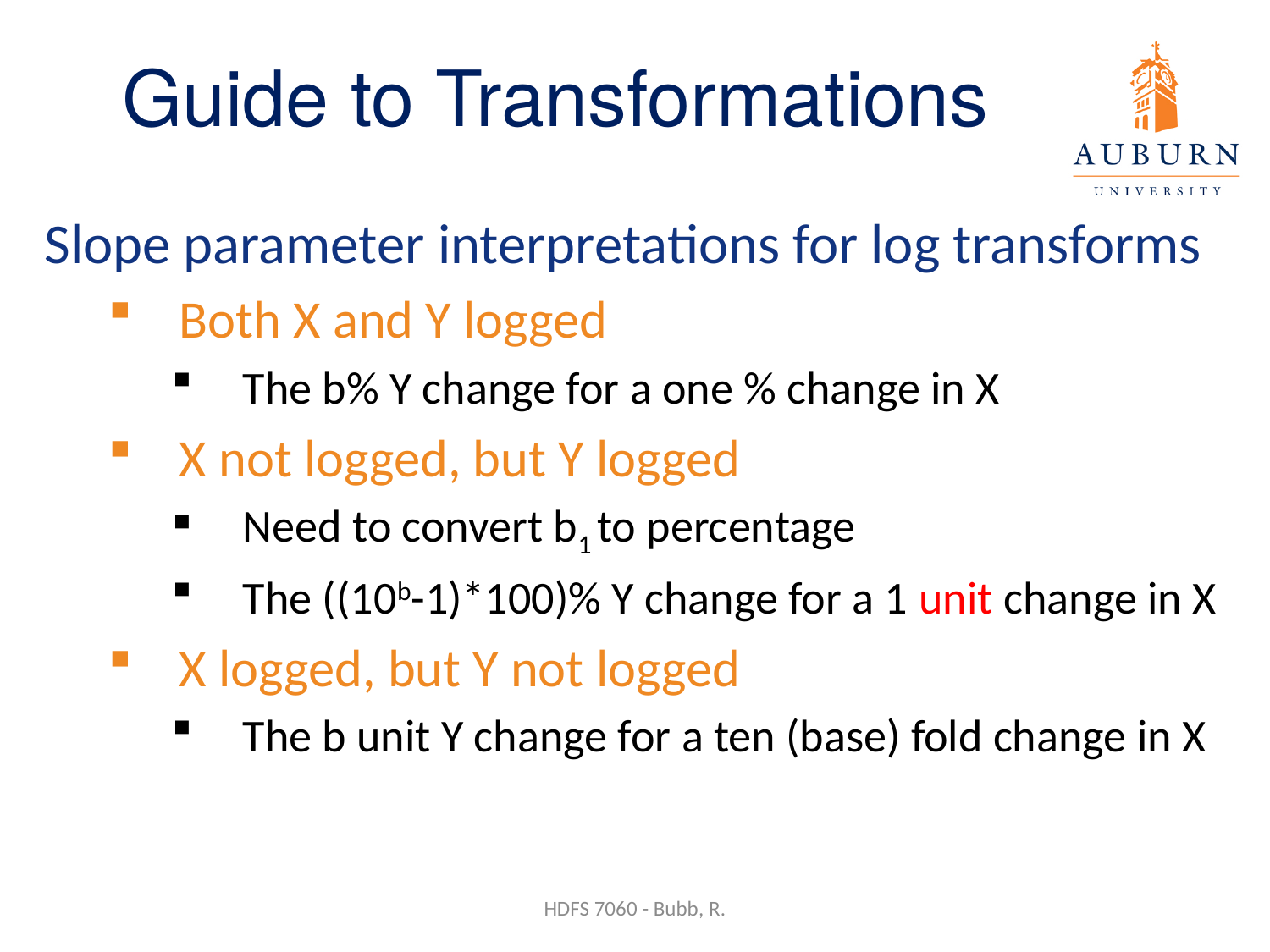

# Guide to Transformations
Slope parameter interpretations for log transforms
Both X and Y logged
The b% Y change for a one % change in X
X not logged, but Y logged
Need to convert b1 to percentage
The ((10b-1)*100)% Y change for a 1 unit change in X
X logged, but Y not logged
The b unit Y change for a ten (base) fold change in X
HDFS 7060 - Bubb, R.